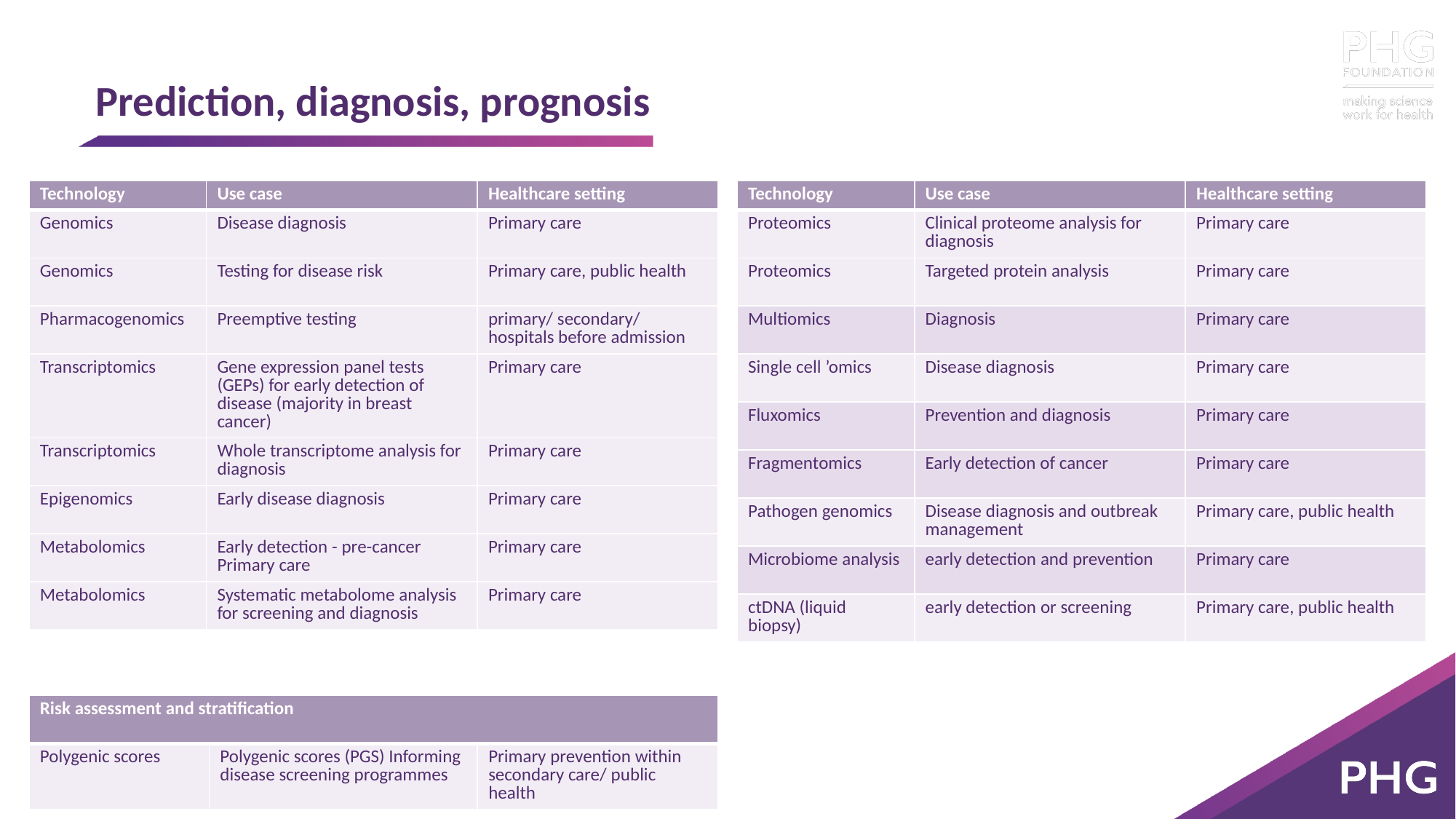

# Prediction, diagnosis, prognosis
| Technology | Use case | Healthcare setting |
| --- | --- | --- |
| Genomics | Disease diagnosis | Primary care |
| Genomics | Testing for disease risk | Primary care, public health |
| Pharmacogenomics | Preemptive testing | primary/ secondary/ hospitals before admission |
| Transcriptomics | Gene expression panel tests (GEPs) for early detection of disease (majority in breast cancer) | Primary care |
| Transcriptomics | Whole transcriptome analysis for diagnosis | Primary care |
| Epigenomics | Early disease diagnosis | Primary care |
| Metabolomics | Early detection - pre-cancer Primary care | Primary care |
| Metabolomics | Systematic metabolome analysis for screening and diagnosis | Primary care |
| Technology | Use case | Healthcare setting |
| --- | --- | --- |
| Proteomics | Clinical proteome analysis for diagnosis | Primary care |
| Proteomics | Targeted protein analysis | Primary care |
| Multiomics | Diagnosis | Primary care |
| Single cell ’omics | Disease diagnosis | Primary care |
| Fluxomics | Prevention and diagnosis | Primary care |
| Fragmentomics | Early detection of cancer | Primary care |
| Pathogen genomics | Disease diagnosis and outbreak management | Primary care, public health |
| Microbiome analysis | early detection and prevention | Primary care |
| ctDNA (liquid biopsy) | early detection or screening | Primary care, public health |
| Risk assessment and stratification |  |  |
| --- | --- | --- |
| Polygenic scores | Polygenic scores (PGS) Informing disease screening programmes | Primary prevention within secondary care/ public health |